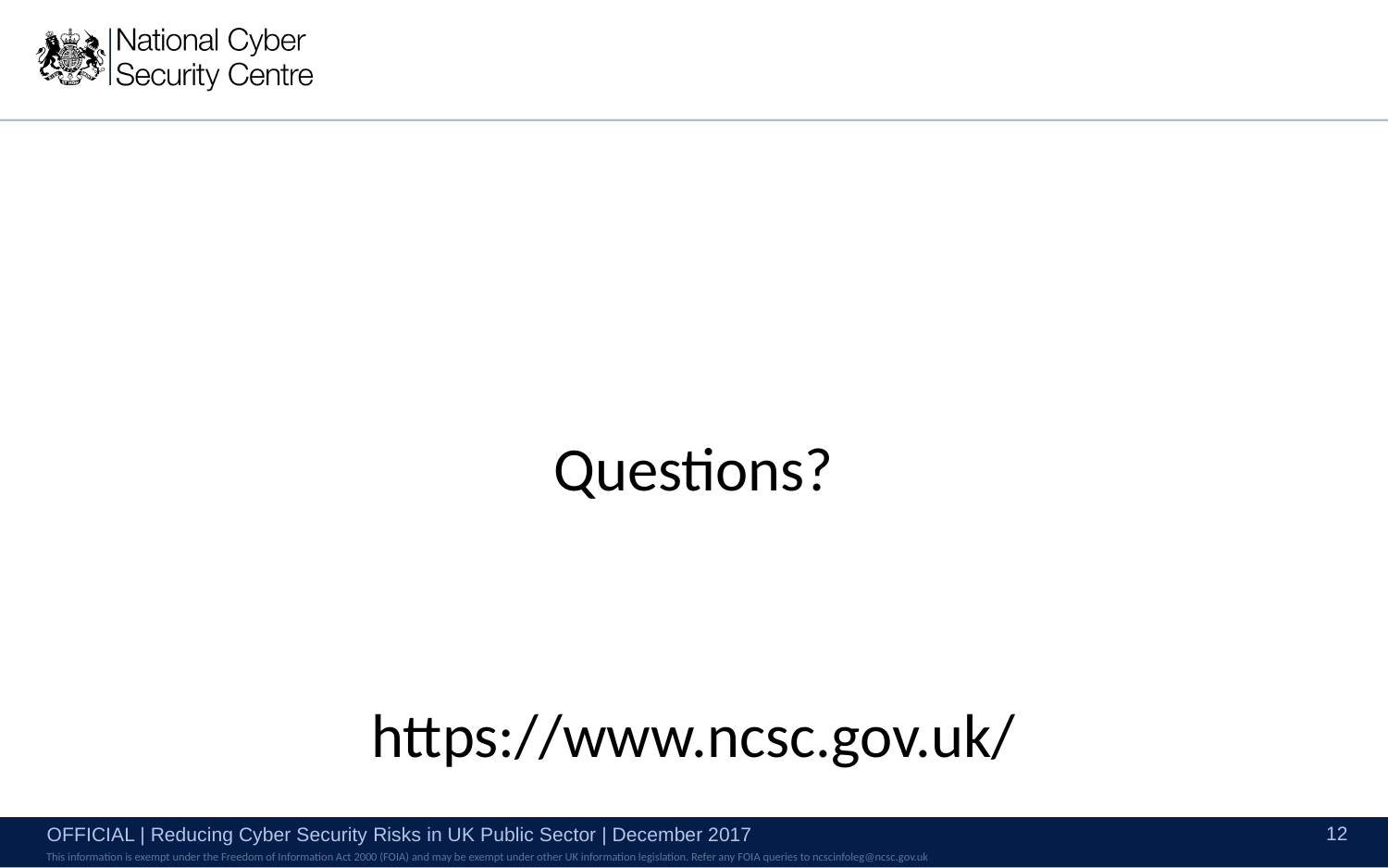

Questions?

https://www.ncsc.gov.uk/

12
OFFICIAL | Reducing Cyber Security Risks in UK Public Sector | December 2017